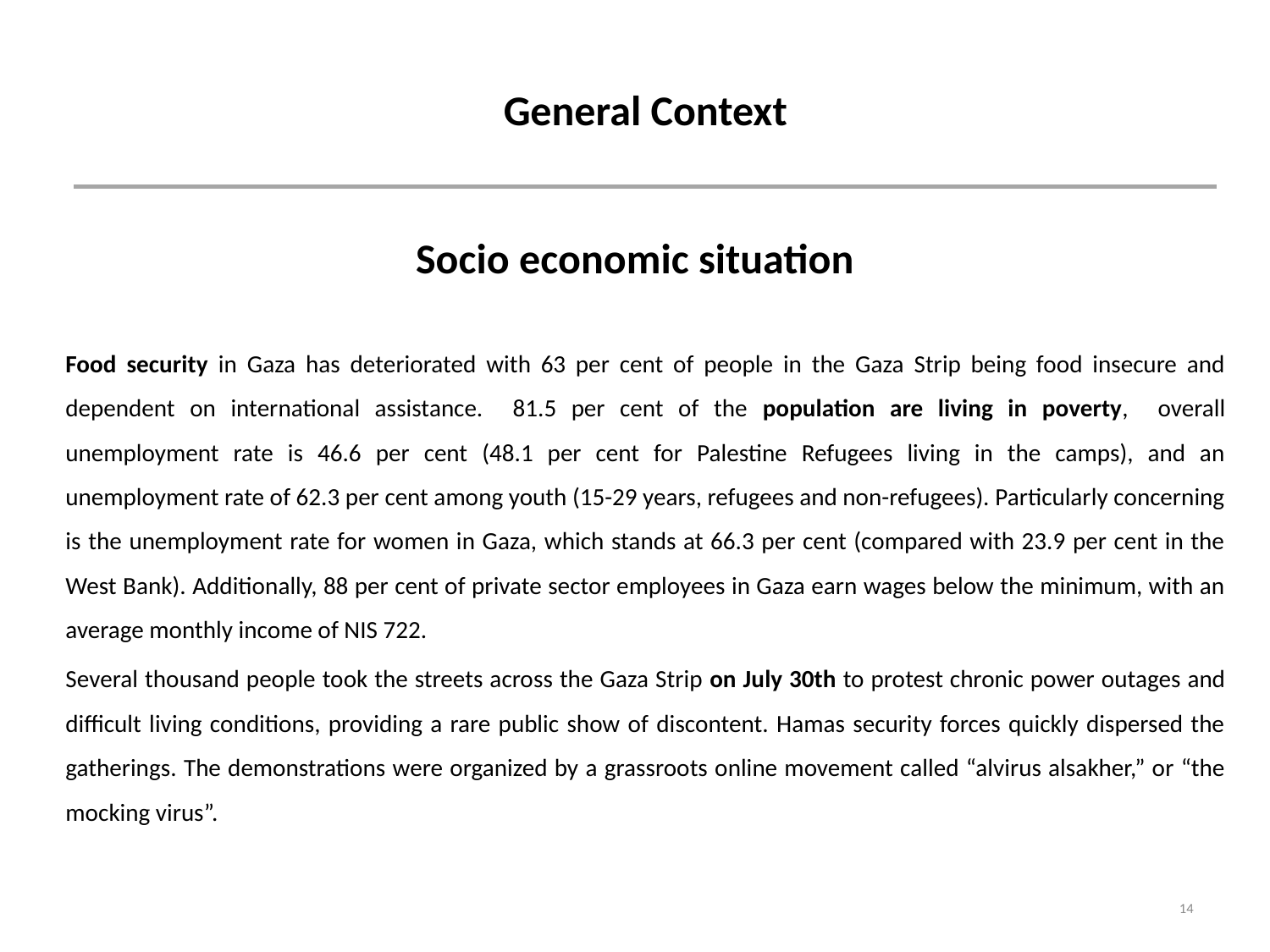

General Context
Socio economic situation
Food security in Gaza has deteriorated with 63 per cent of people in the Gaza Strip being food insecure and dependent on international assistance.  81.5 per cent of the population are living in poverty,  overall unemployment rate is 46.6 per cent (48.1 per cent for Palestine Refugees living in the camps), and an unemployment rate of 62.3 per cent among youth (15-29 years, refugees and non-refugees). Particularly concerning is the unemployment rate for women in Gaza, which stands at 66.3 per cent (compared with 23.9 per cent in the West Bank). Additionally, 88 per cent of private sector employees in Gaza earn wages below the minimum, with an average monthly income of NIS 722.
Several thousand people took the streets across the Gaza Strip on July 30th to protest chronic power outages and difficult living conditions, providing a rare public show of discontent. Hamas security forces quickly dispersed the gatherings. The demonstrations were organized by a grassroots online movement called “alvirus alsakher,” or “the mocking virus”.

14